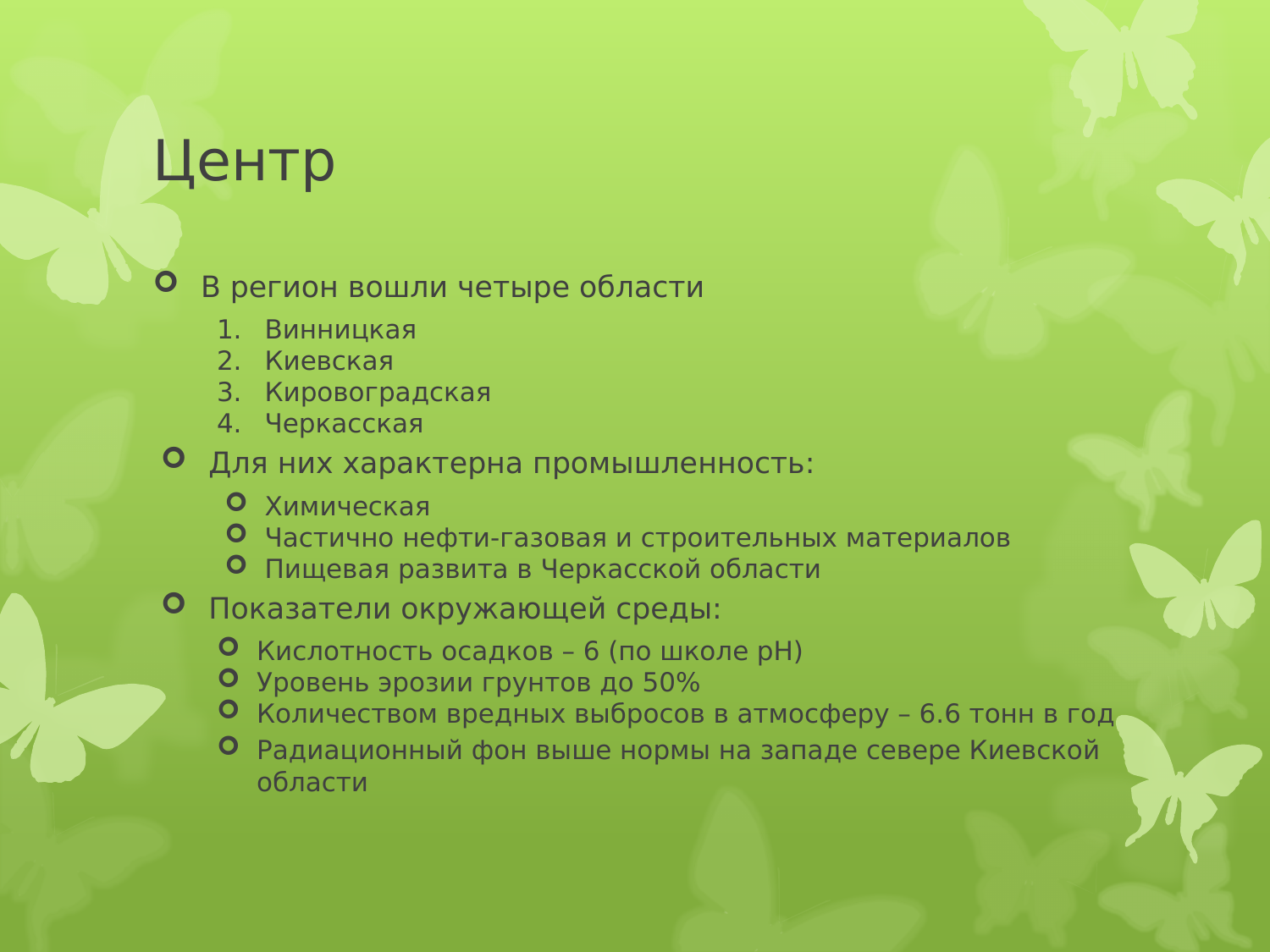

# Центр
В регион вошли четыре области
Винницкая
Киевская
Кировоградская
Черкасская
Для них характерна промышленность:
Химическая
Частично нефти-газовая и строительных материалов
Пищевая развита в Черкасской области
Показатели окружающей среды:
Кислотность осадков – 6 (по школе рН)
Уровень эрозии грунтов до 50%
Количеством вредных выбросов в атмосферу – 6.6 тонн в год
Радиационный фон выше нормы на западе севере Киевской области